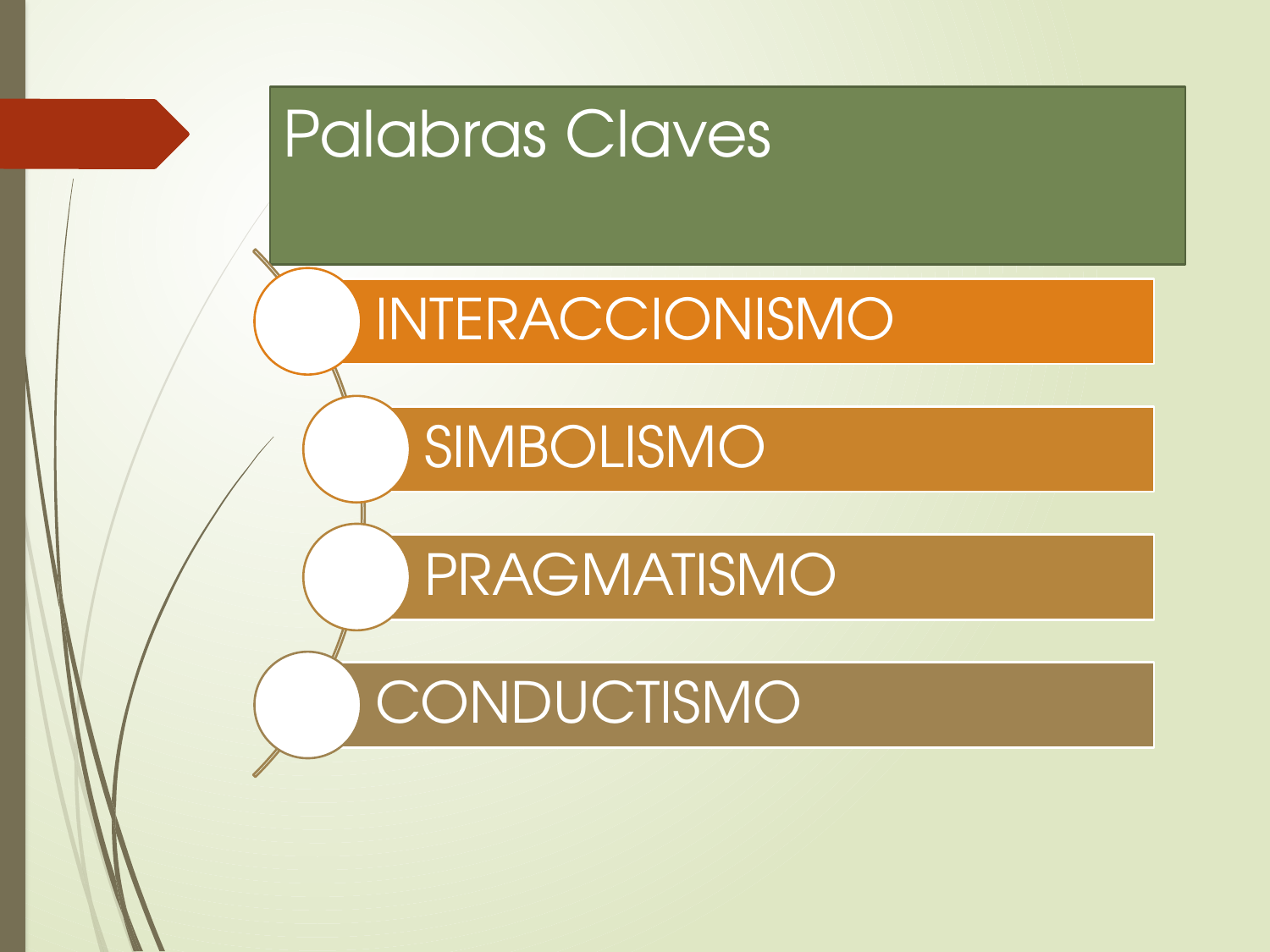

# Palabras Claves
INTERACCIONISMO
SIMBOLISMO
PRAGMATISMO
CONDUCTISMO